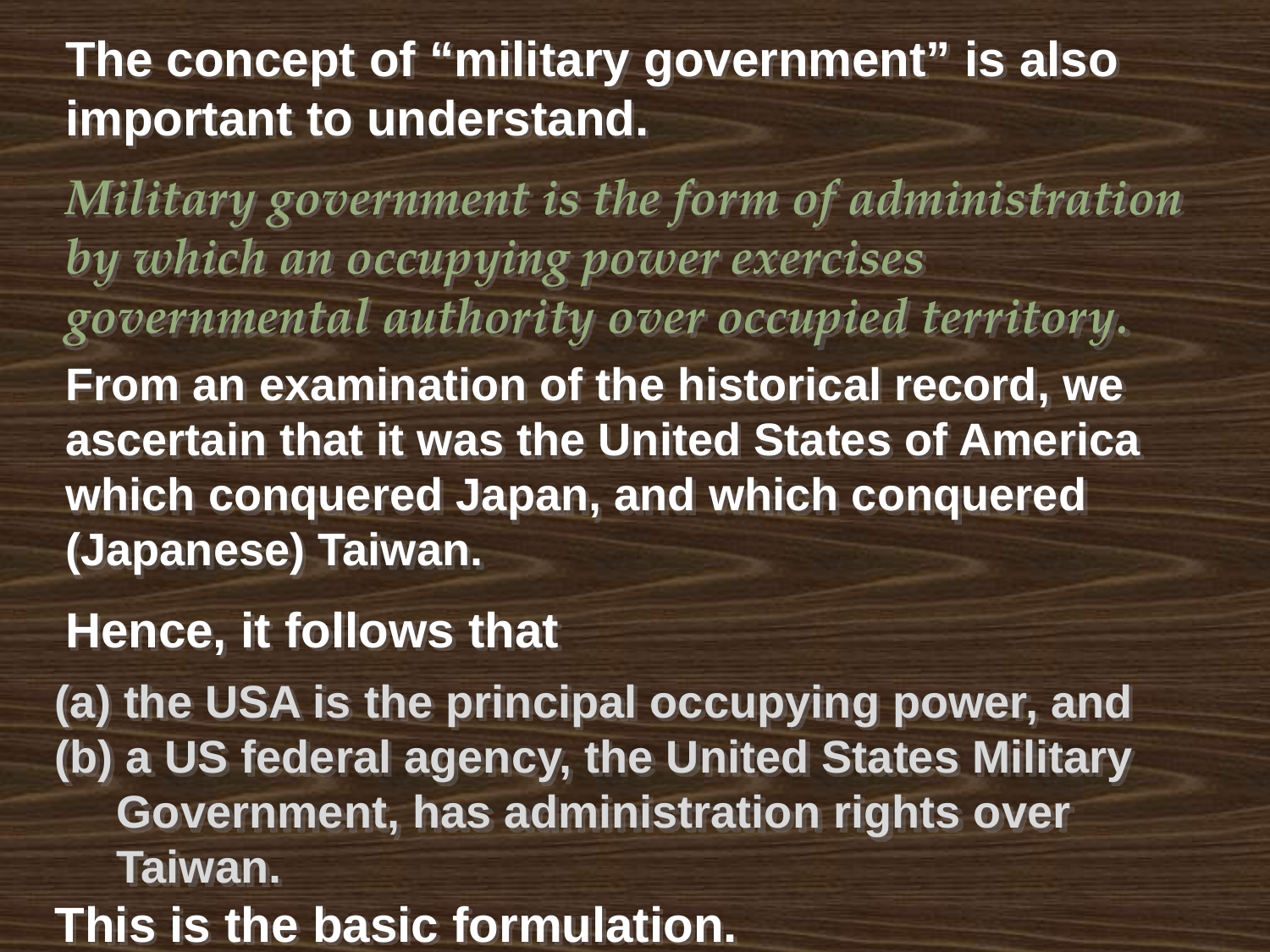

The concept of “military government” is also important to understand.
Military government is the form of administration by which an occupying power exercises governmental authority over occupied territory.
From an examination of the historical record, we ascertain that it was the United States of America which conquered Japan, and which conquered (Japanese) Taiwan.
Hence, it follows that
(a) the USA is the principal occupying power, and
(b) a US federal agency, the United States Military Government, has administration rights over Taiwan.
This is the basic formulation.